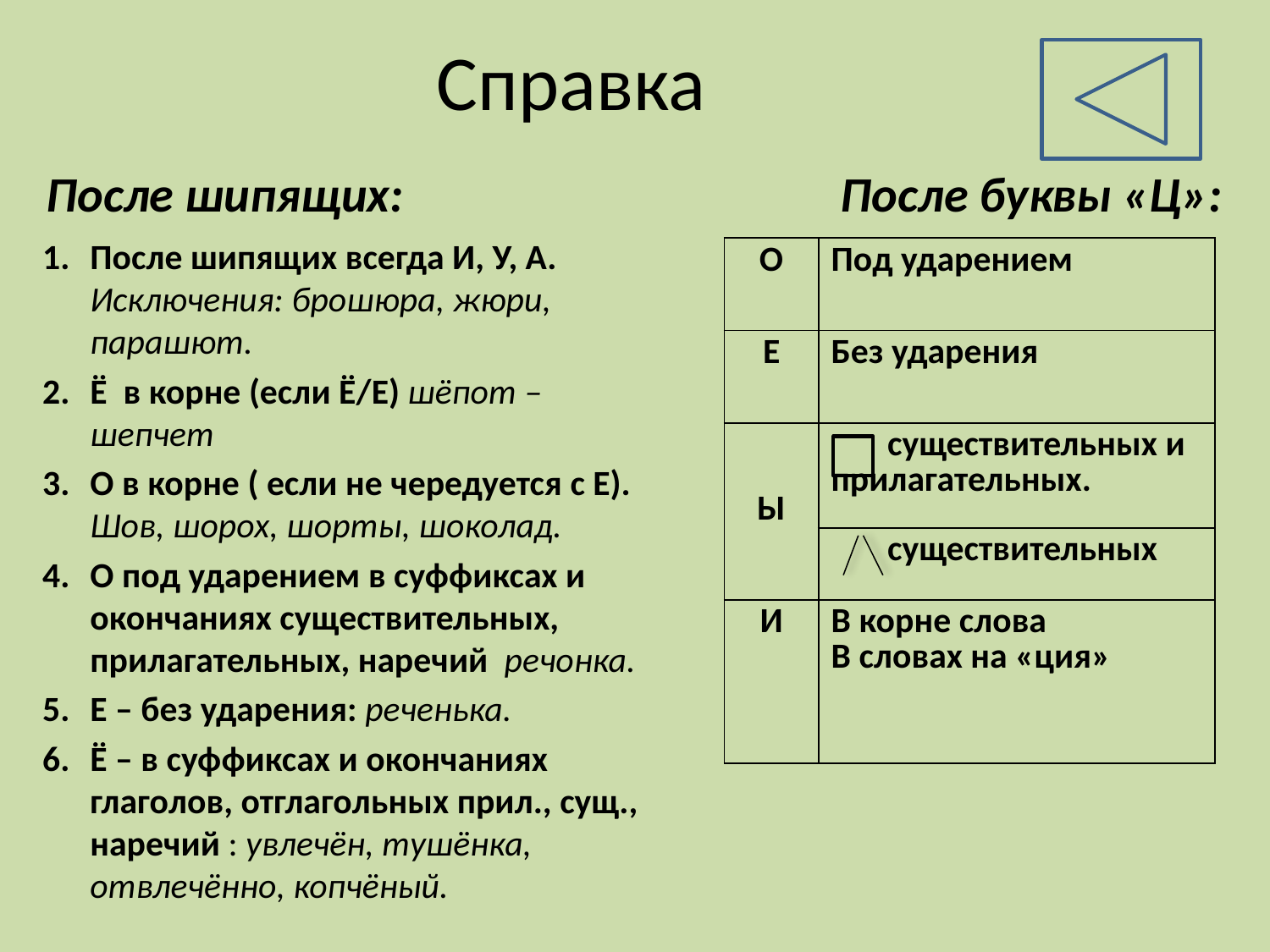

# Справка

После шипящих:                                       После буквы «Ц»:
После шипящих всегда И, У, А.  Исключения: брошюра, жюри, парашют.
Ё  в корне (если Ё/Е) шёпот – шепчет
О в корне ( если не чередуется с Е). Шов, шорох, шорты, шоколад.
О под ударением в суффиксах и окончаниях существительных, прилагательных, наречий  речонка.
Е – без ударения: реченька.
Ё – в суффиксах и окончаниях глаголов, отглагольных прил., сущ., наречий : увлечён, тушёнка, отвлечённо, копчёный.

| О | Под ударением |
| --- | --- |
| Е | Без ударения |
| Ы | существительных и прилагательных. |
|  | существительных |
| И | В корне слова В словах на «ция» |